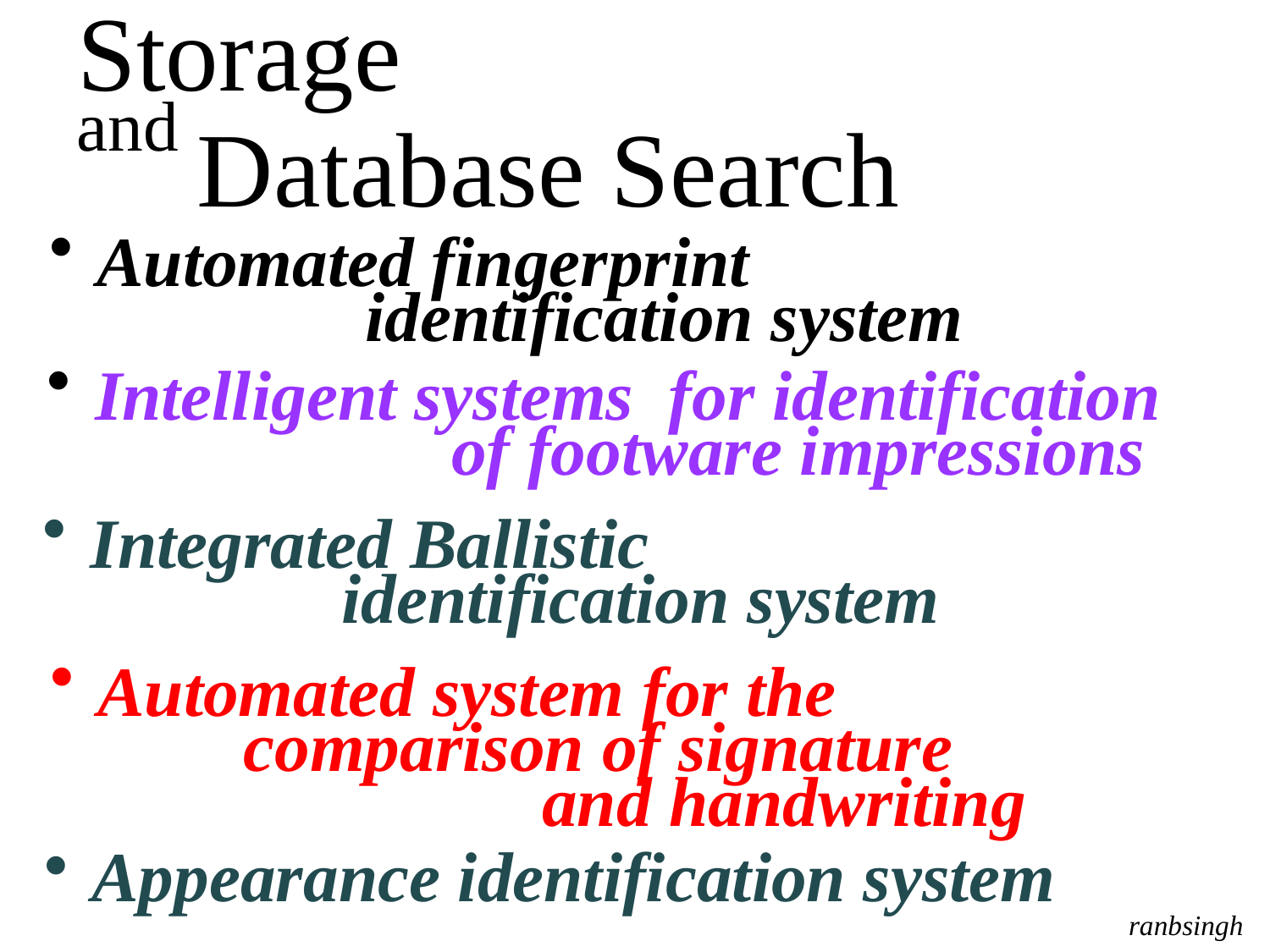

Storage
and
Database Search
 Automated fingerprint
                  identification system
 Intelligent systems  for identification
                       of footware impressions
 Integrated Ballistic
                 identification system
 Automated system for the
           comparison of signature
                            and handwriting
 Appearance identification system
ranbsingh